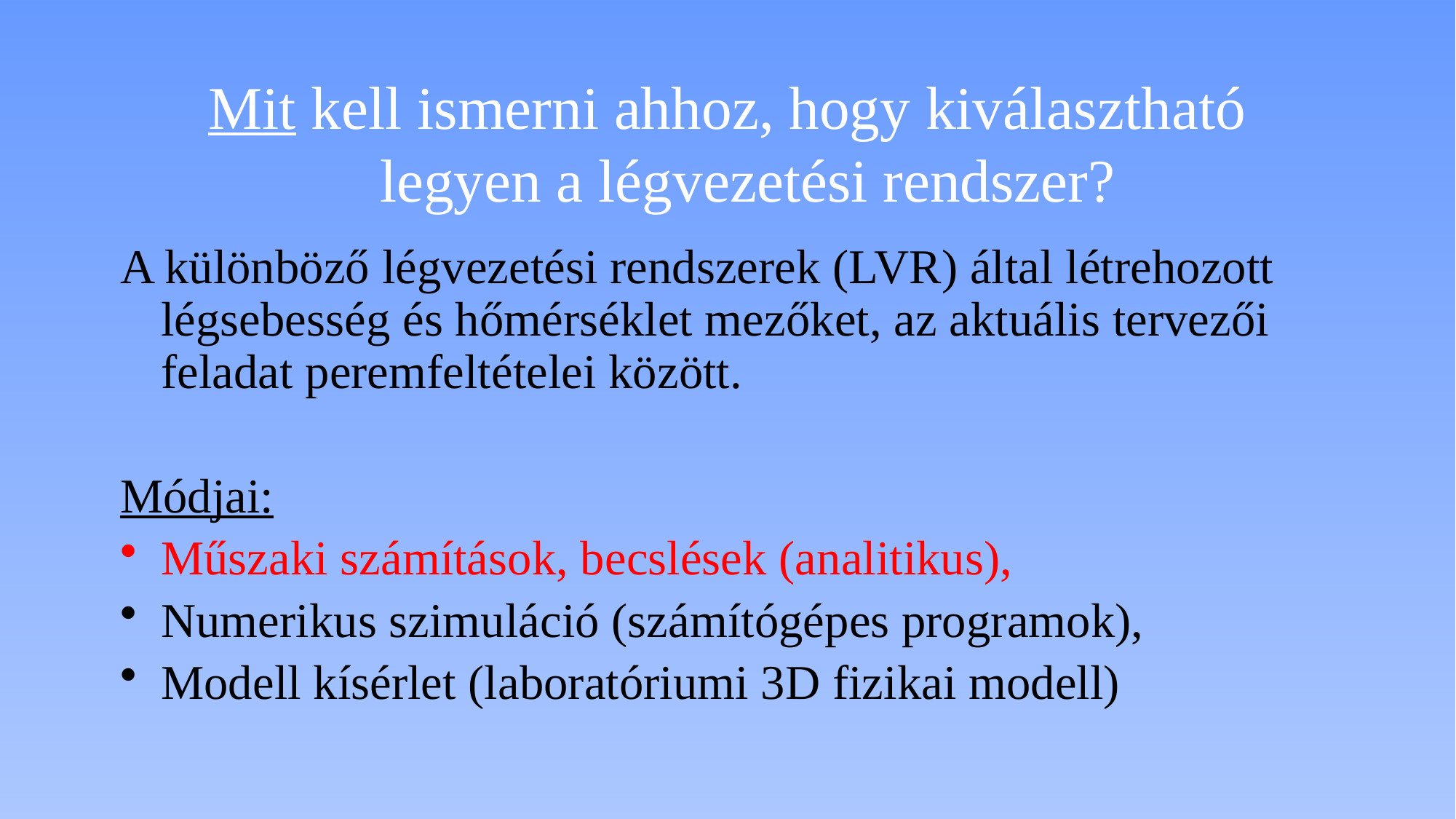

# Mit kell ismerni ahhoz, hogy kiválasztható legyen a légvezetési rendszer?
A különböző légvezetési rendszerek (LVR) által létrehozott légsebesség és hőmérséklet mezőket, az aktuális tervezői feladat peremfeltételei között.

Módjai:
Műszaki számítások, becslések (analitikus),
Numerikus szimuláció (számítógépes programok),
Modell kísérlet (laboratóriumi 3D fizikai modell)